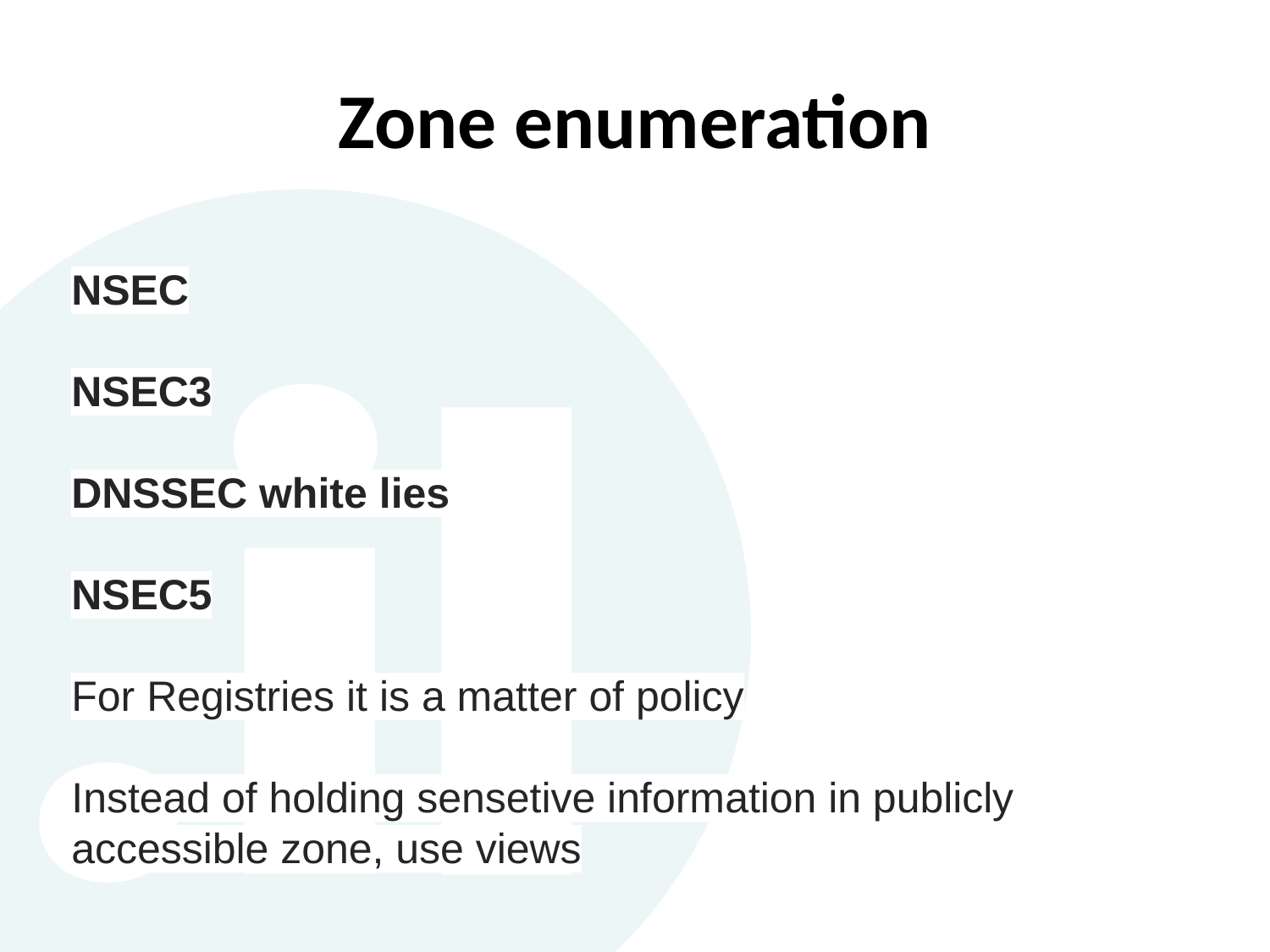

# Zone enumeration
NSEC

NSEC3

DNSSEC white lies

NSEC5

For Registries it is a matter of policy

Instead of holding sensetive information in publicly  accessible zone, use views